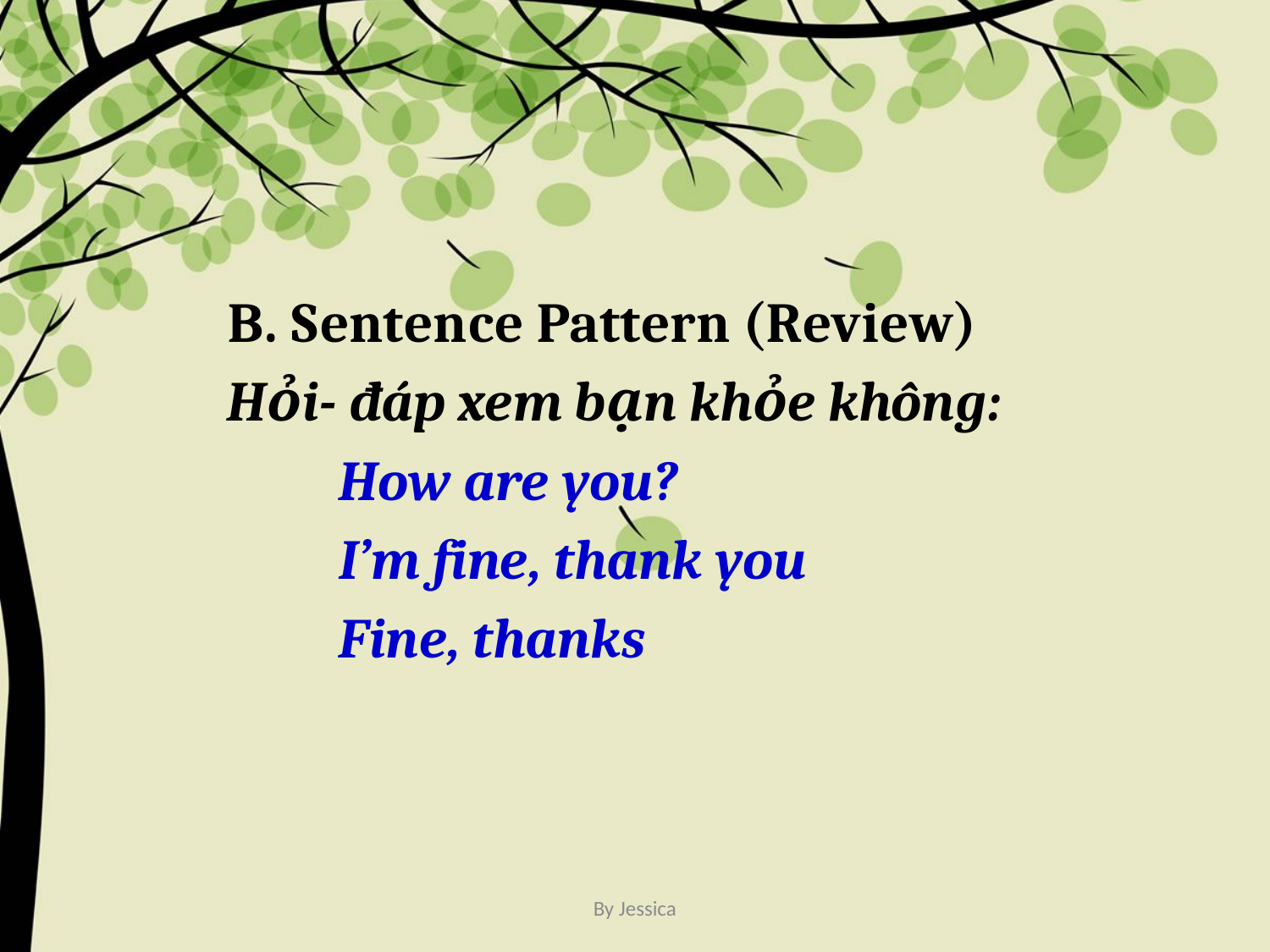

B. Sentence Pattern (Review)
Hỏi- đáp xem bạn khỏe không:
How are you?
I’m fine, thank you
Fine, thanks
By Jessica